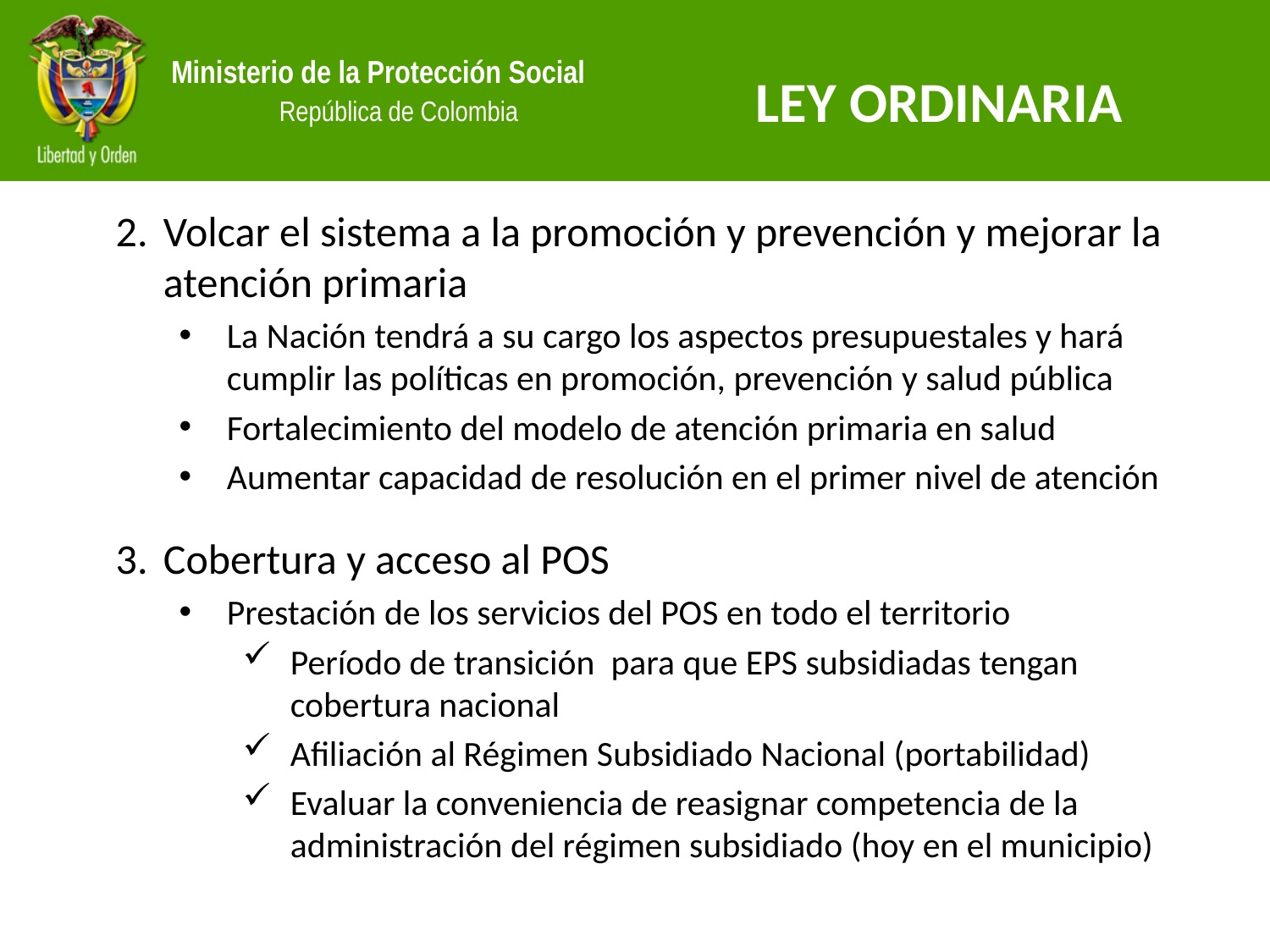

LEY ORDINARIA
Volcar el sistema a la promoción y prevención y mejorar la atención primaria
La Nación tendrá a su cargo los aspectos presupuestales y hará cumplir las políticas en promoción, prevención y salud pública
Fortalecimiento del modelo de atención primaria en salud
Aumentar capacidad de resolución en el primer nivel de atención

Cobertura y acceso al POS
Prestación de los servicios del POS en todo el territorio
Período de transición  para que EPS subsidiadas tengan cobertura nacional
Afiliación al Régimen Subsidiado Nacional (portabilidad)
Evaluar la conveniencia de reasignar competencia de la administración del régimen subsidiado (hoy en el municipio)